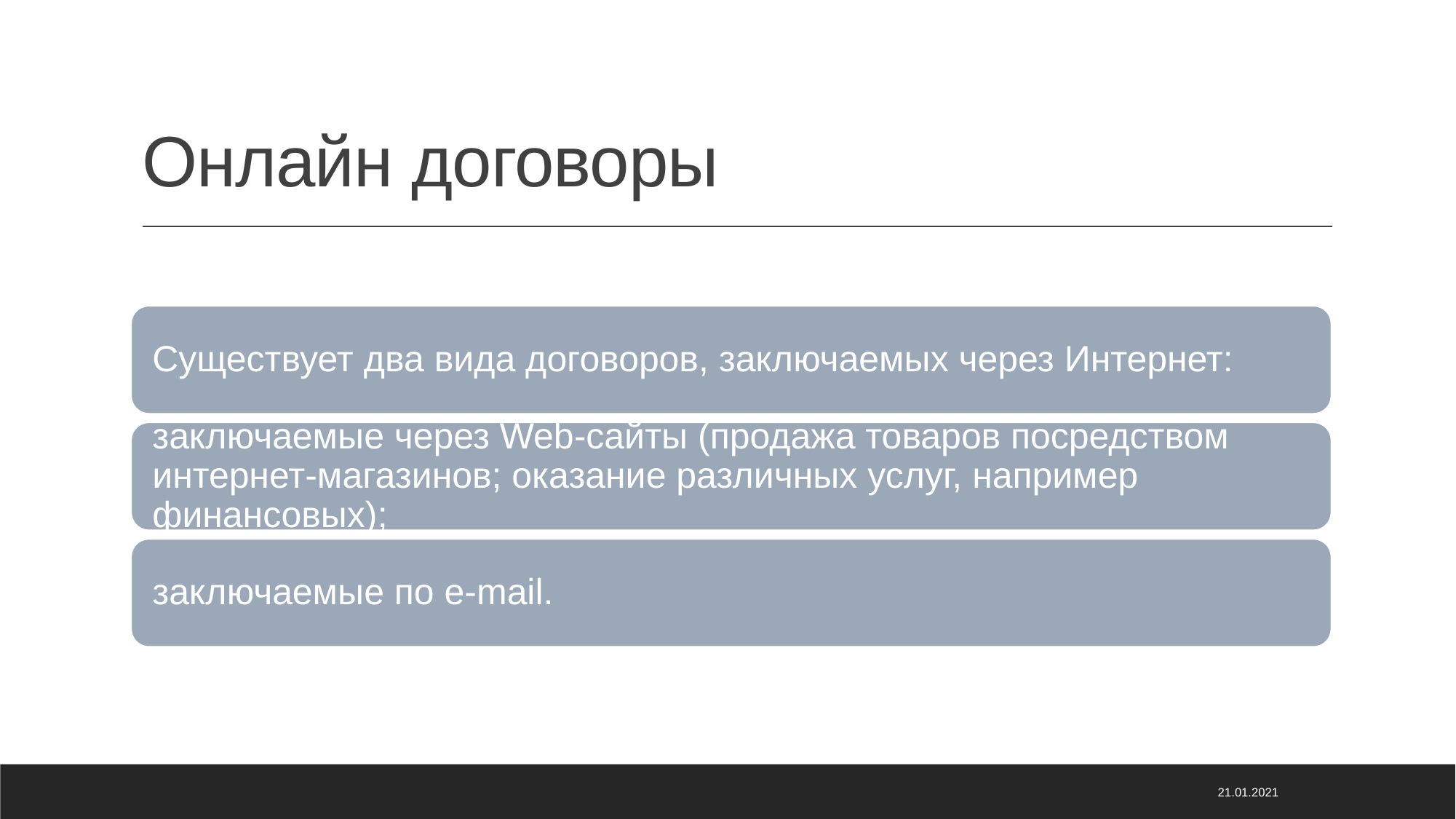

# Онлайн договоры
Существует два вида договоров, заключаемых через Интернет:
заключаемые через Web-сайты (продажа товаров посредством интернет-магазинов; оказание различных услуг, например финансовых);
заключаемые по e-mail.
21.01.2021